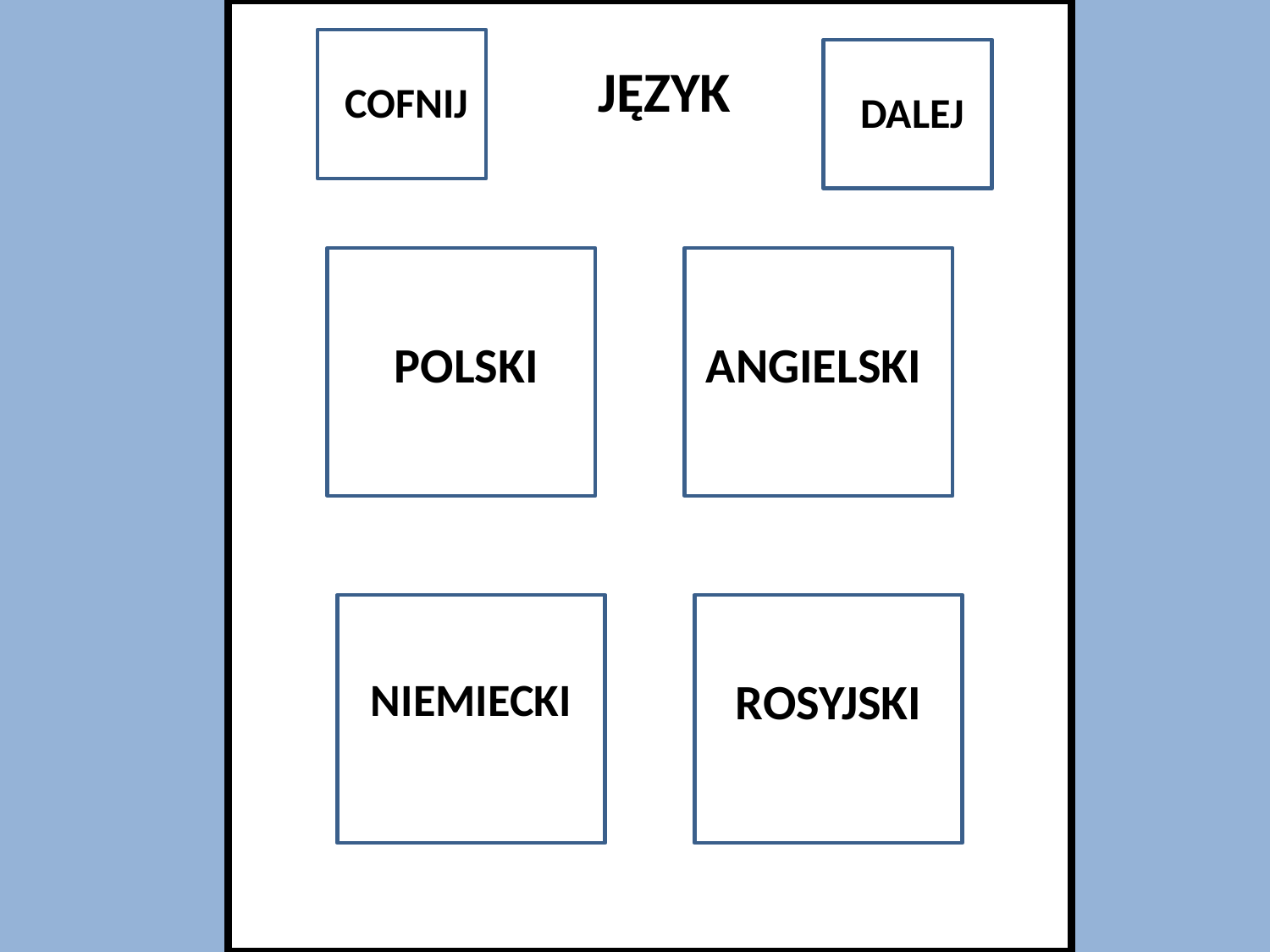

JĘZYK
COFNIJ
DALEJ

POLSKI
ANGIELSKI

NIEMIECKI
ROSYJSKI